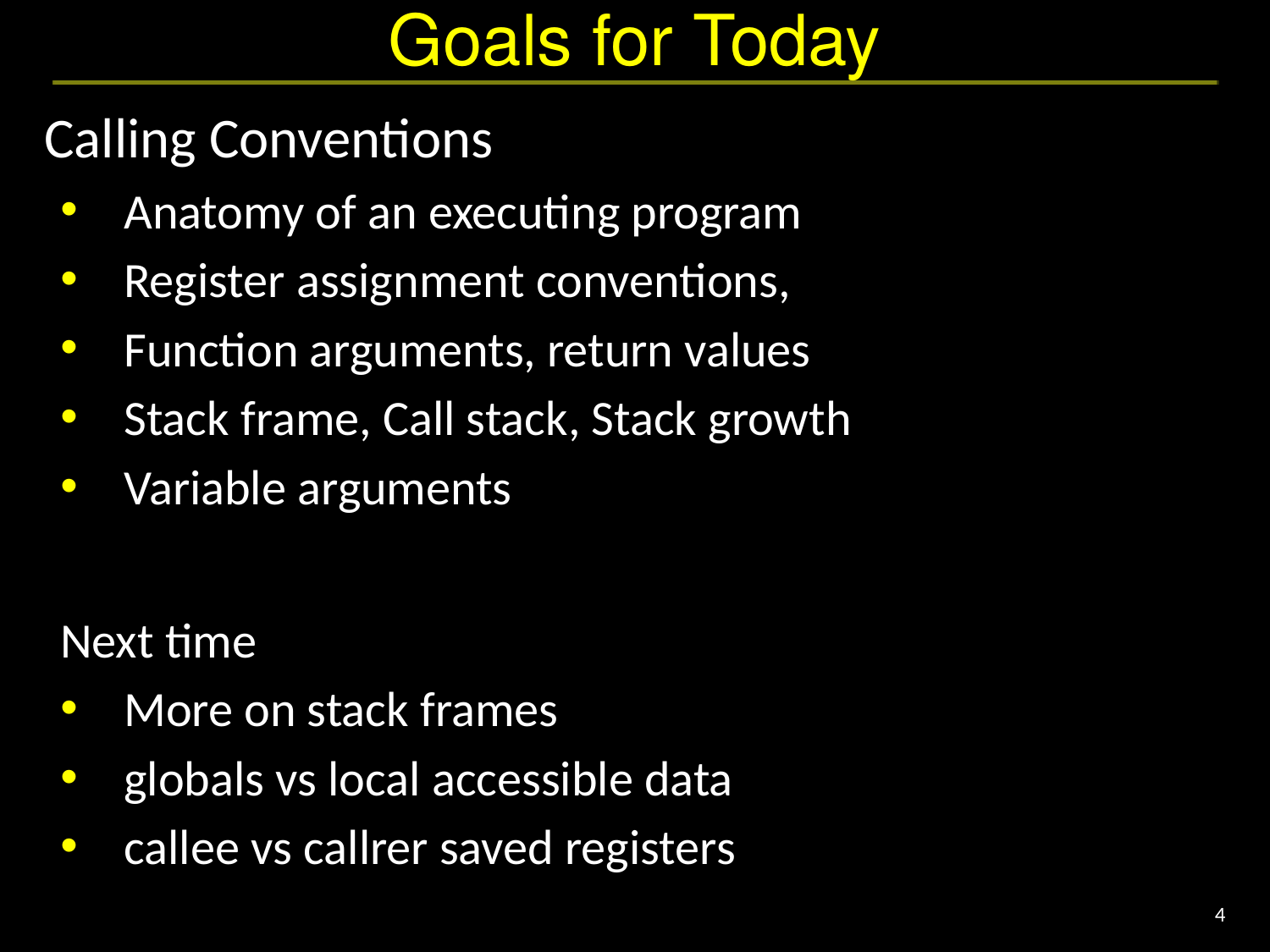

# Goals for Today
Calling Conventions
Anatomy of an executing program
Register assignment conventions,
Function arguments, return values
Stack frame, Call stack, Stack growth
Variable arguments

Next time
More on stack frames
globals vs local accessible data
callee vs callrer saved registers